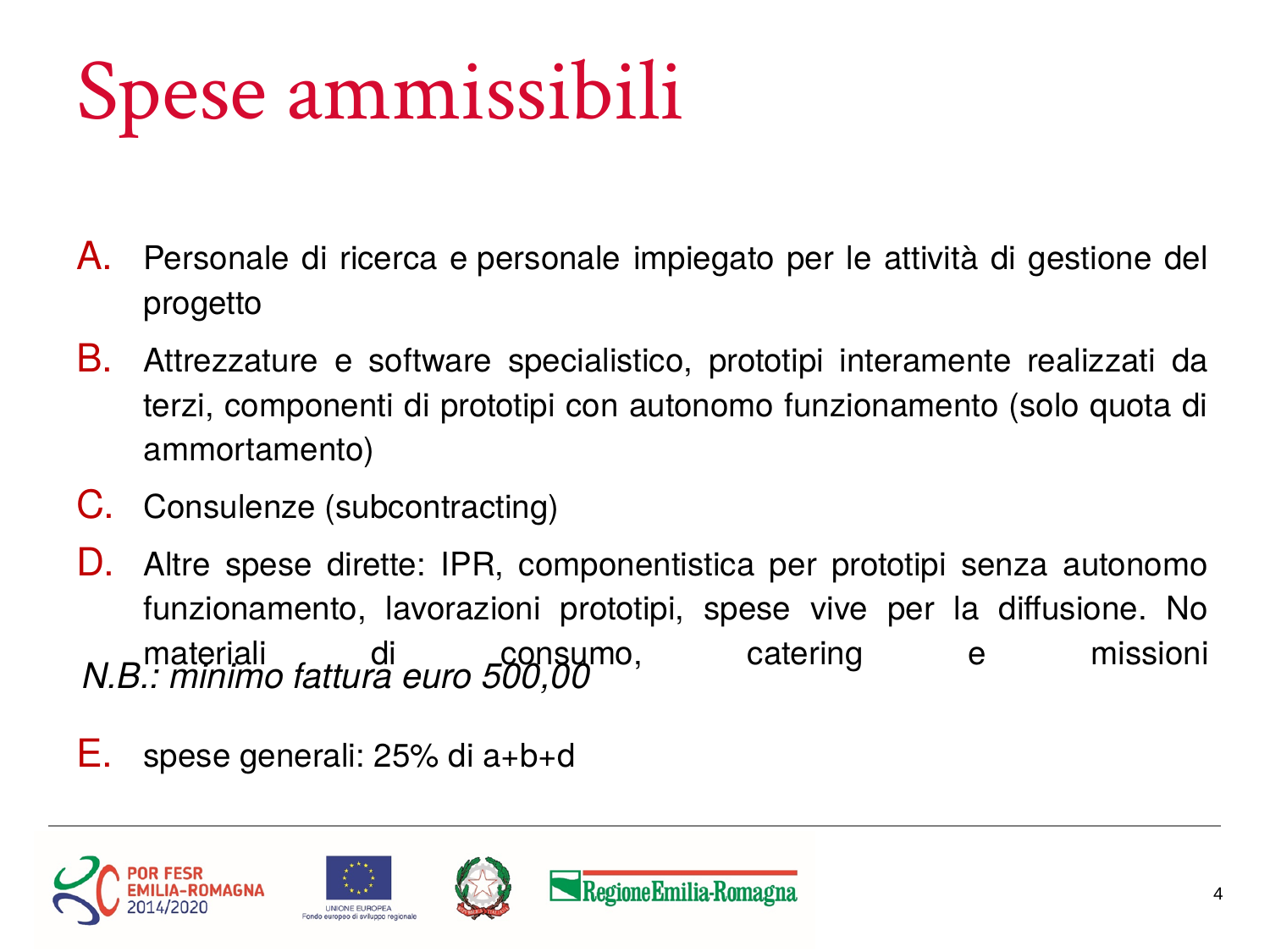

# Spese ammissibili
Personale di ricerca e personale impiegato per le attività di gestione del progetto
Attrezzature e software specialistico, prototipi interamente realizzati da terzi, componenti di prototipi con autonomo funzionamento (solo quota di ammortamento)
Consulenze (subcontracting)
Altre spese dirette: IPR, componentistica per prototipi senza autonomo funzionamento, lavorazioni prototipi, spese vive per la diffusione. No materiali di consumo, catering e missioni
spese generali: 25% di a+b+d

N.B.: minimo fattura euro 500,00